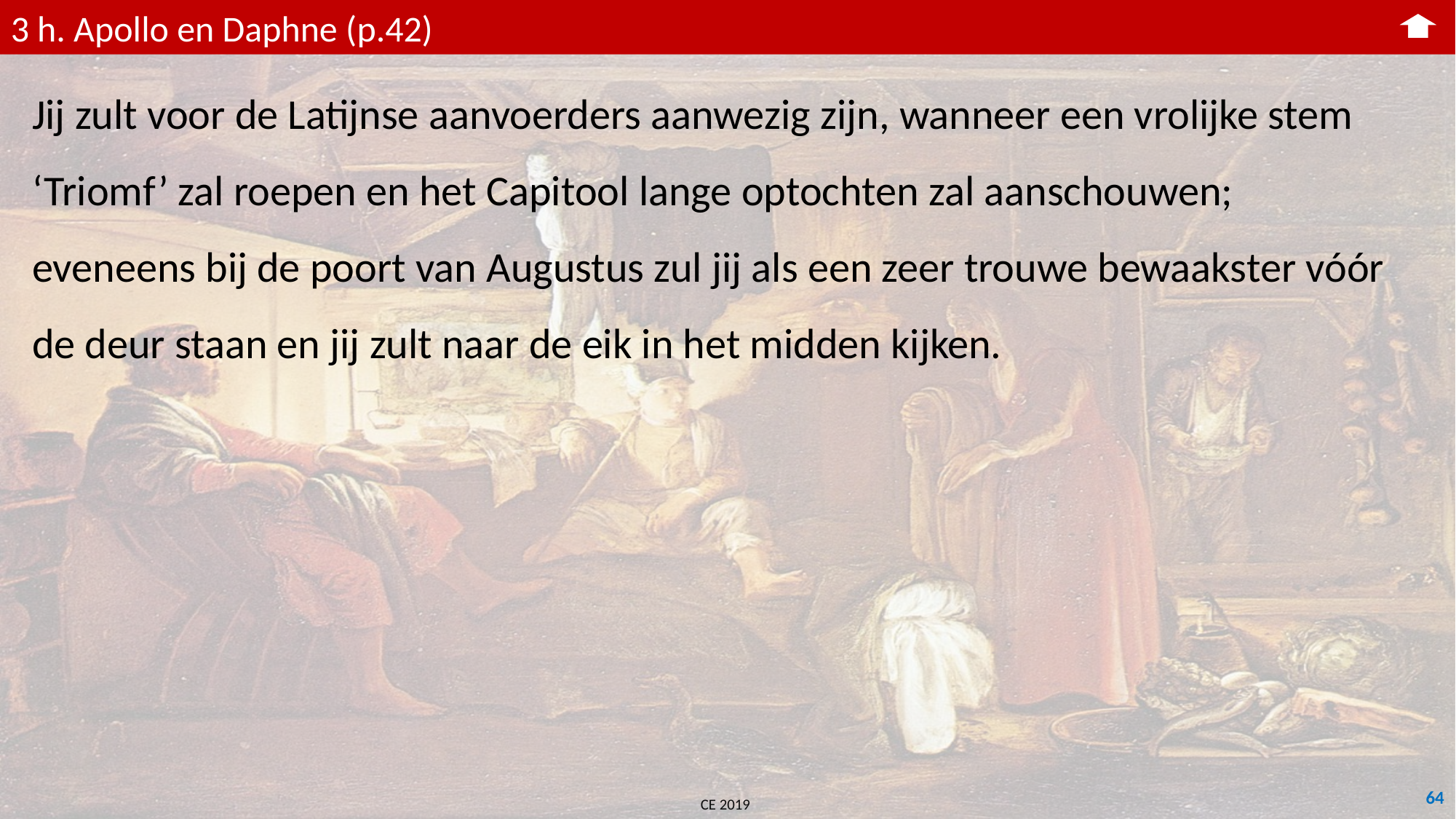

3 h. Apollo en Daphne (p.42)

Jij zult voor de Latijnse aanvoerders aanwezig zijn, wanneer een vrolijke stem ‘Triomf’ zal roepen en het Capitool lange optochten zal aanschouwen; eveneens bij de poort van Augustus zul jij als een zeer trouwe bewaakster vóór de deur staan en jij zult naar de eik in het midden kijken.
64
CE 2019